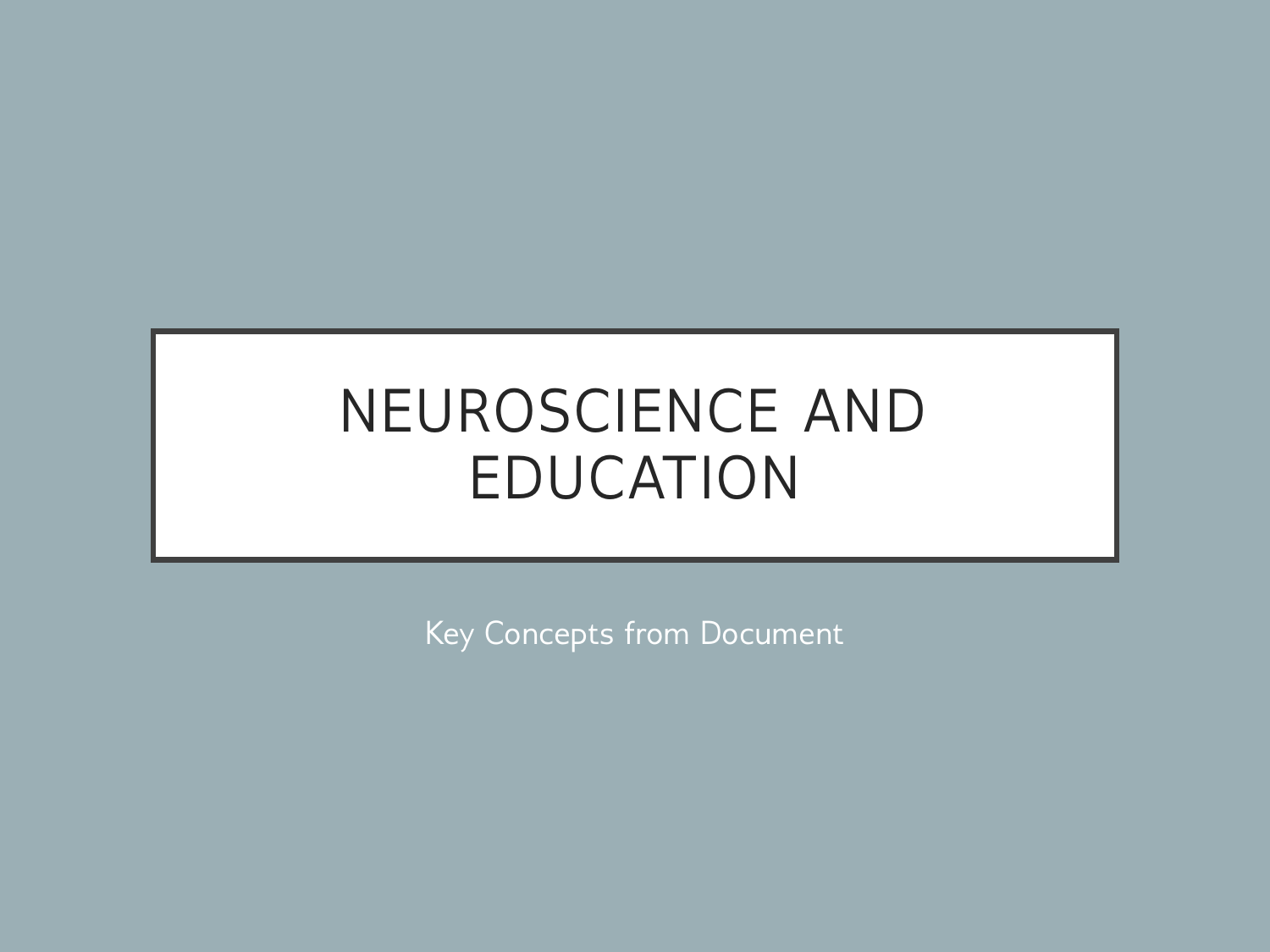

# Neuroscience and Education
Key Concepts from Document